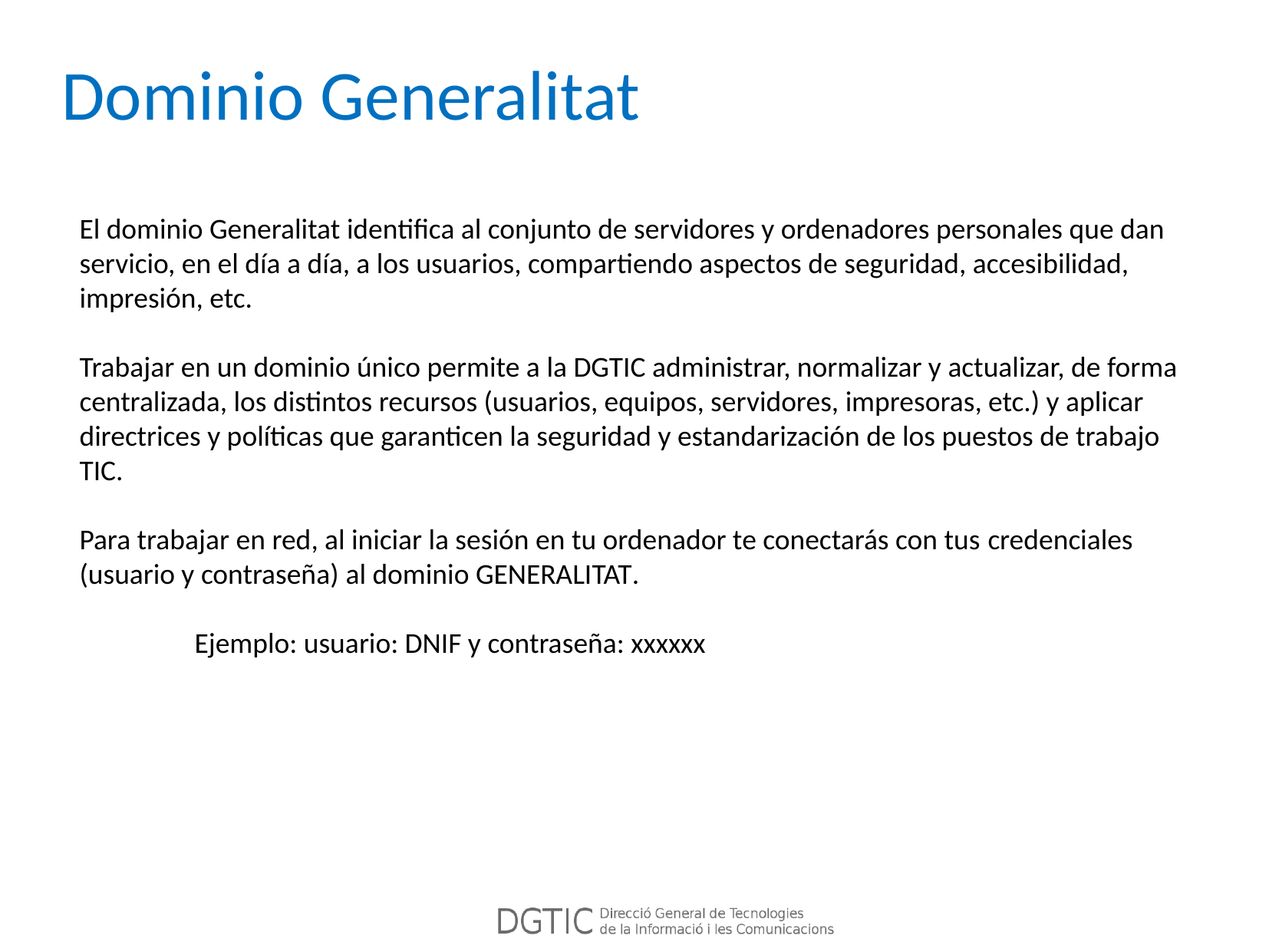

Dominio Generalitat

El dominio Generalitat identifica al conjunto de servidores y ordenadores personales que dan servicio, en el día a día, a los usuarios, compartiendo aspectos de seguridad, accesibilidad, impresión, etc.

Trabajar en un dominio único permite a la DGTIC administrar, normalizar y actualizar, de forma centralizada, los distintos recursos (usuarios, equipos, servidores, impresoras, etc.) y aplicar directrices y políticas que garanticen la seguridad y estandarización de los puestos de trabajo TIC.

Para trabajar en red, al iniciar la sesión en tu ordenador te conectarás con tus credenciales (usuario y contraseña) al dominio GENERALITAT.

Ejemplo: usuario: DNIF y contraseña: xxxxxx